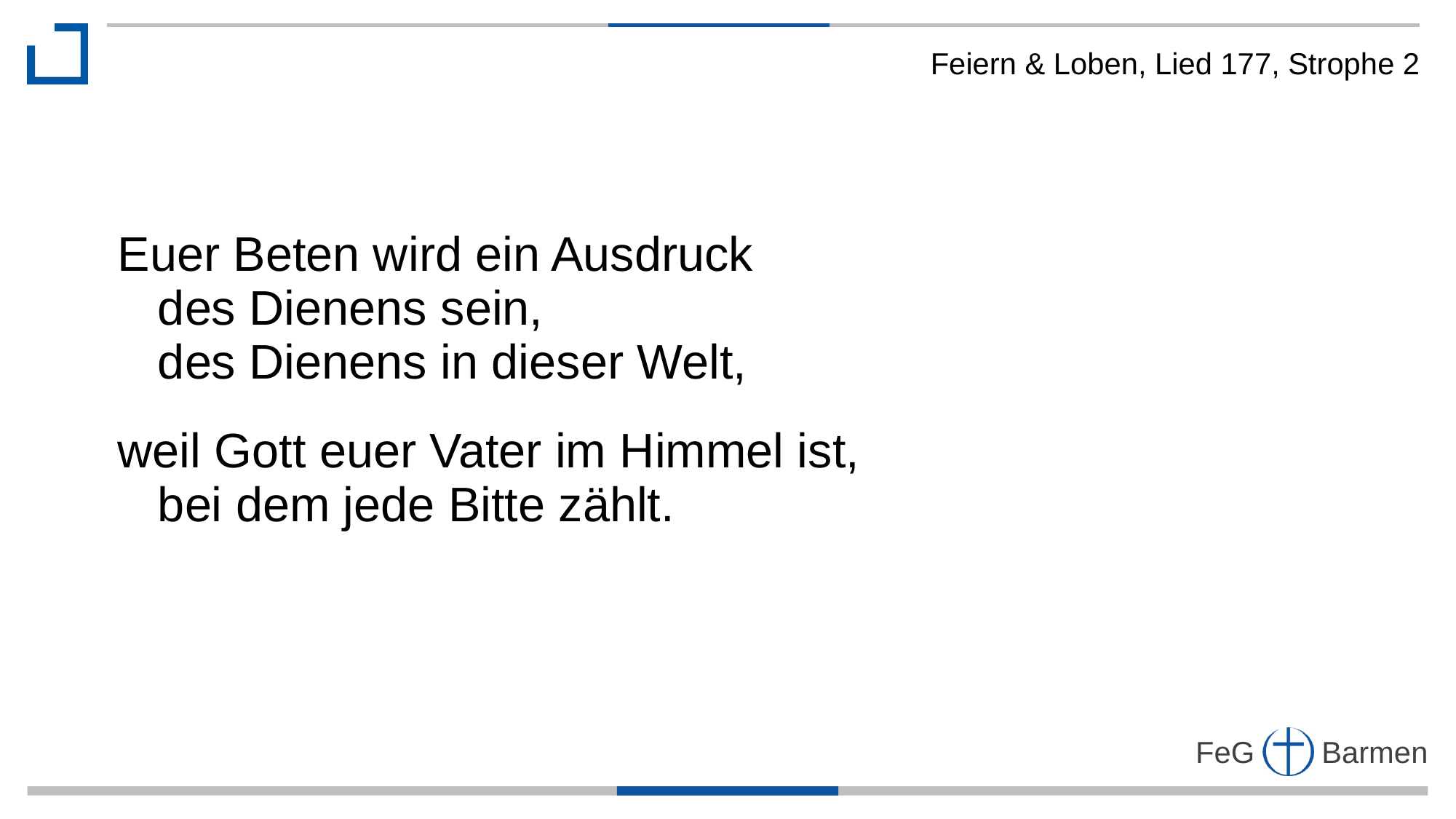

Feiern & Loben, Lied 177, Strophe 2
Euer Beten wird ein Ausdruck
   des Dienens sein,
   des Dienens in dieser Welt,
weil Gott euer Vater im Himmel ist,
   bei dem jede Bitte zählt.